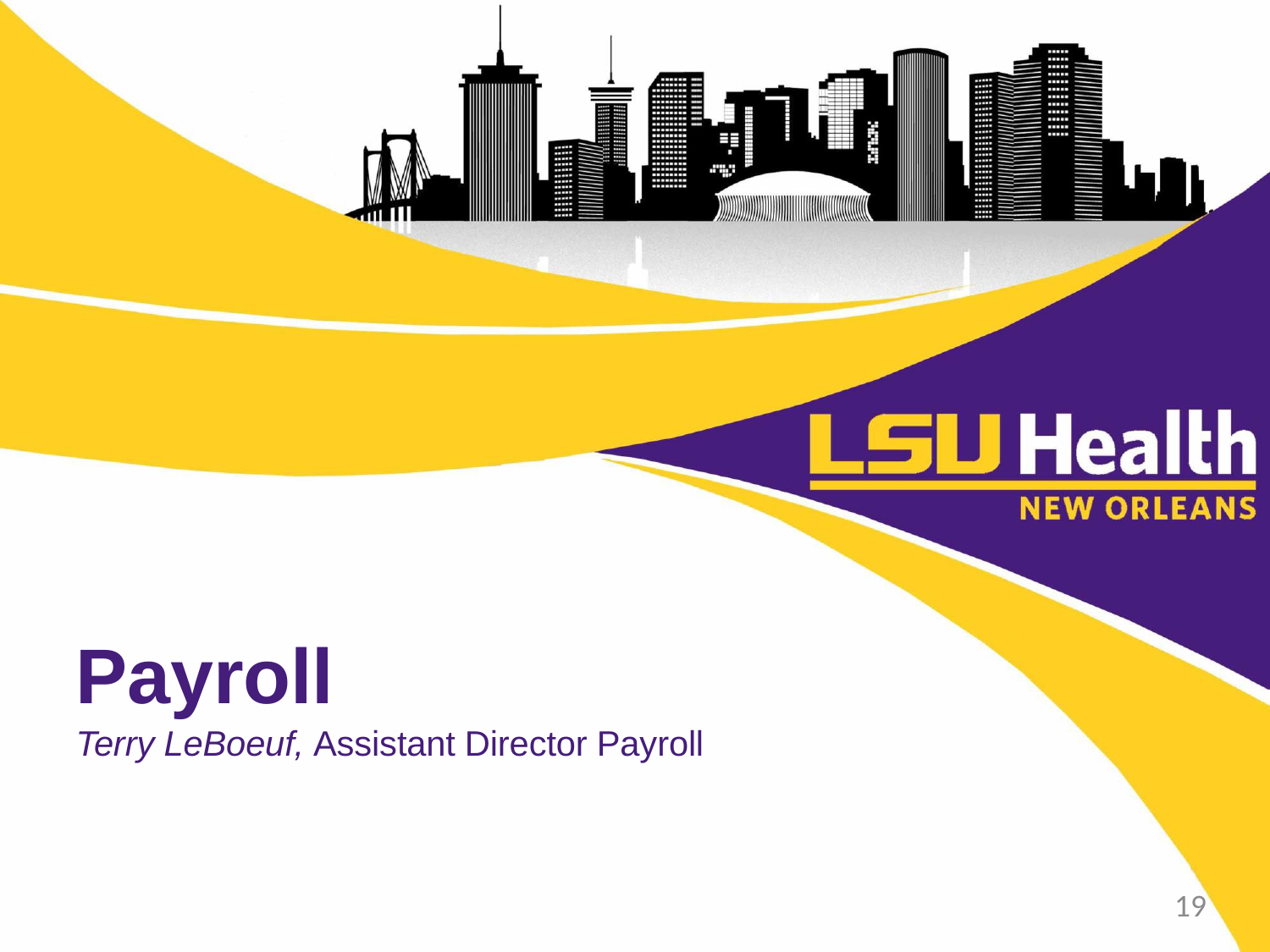

Payroll
Terry LeBoeuf, Assistant Director Payroll
19